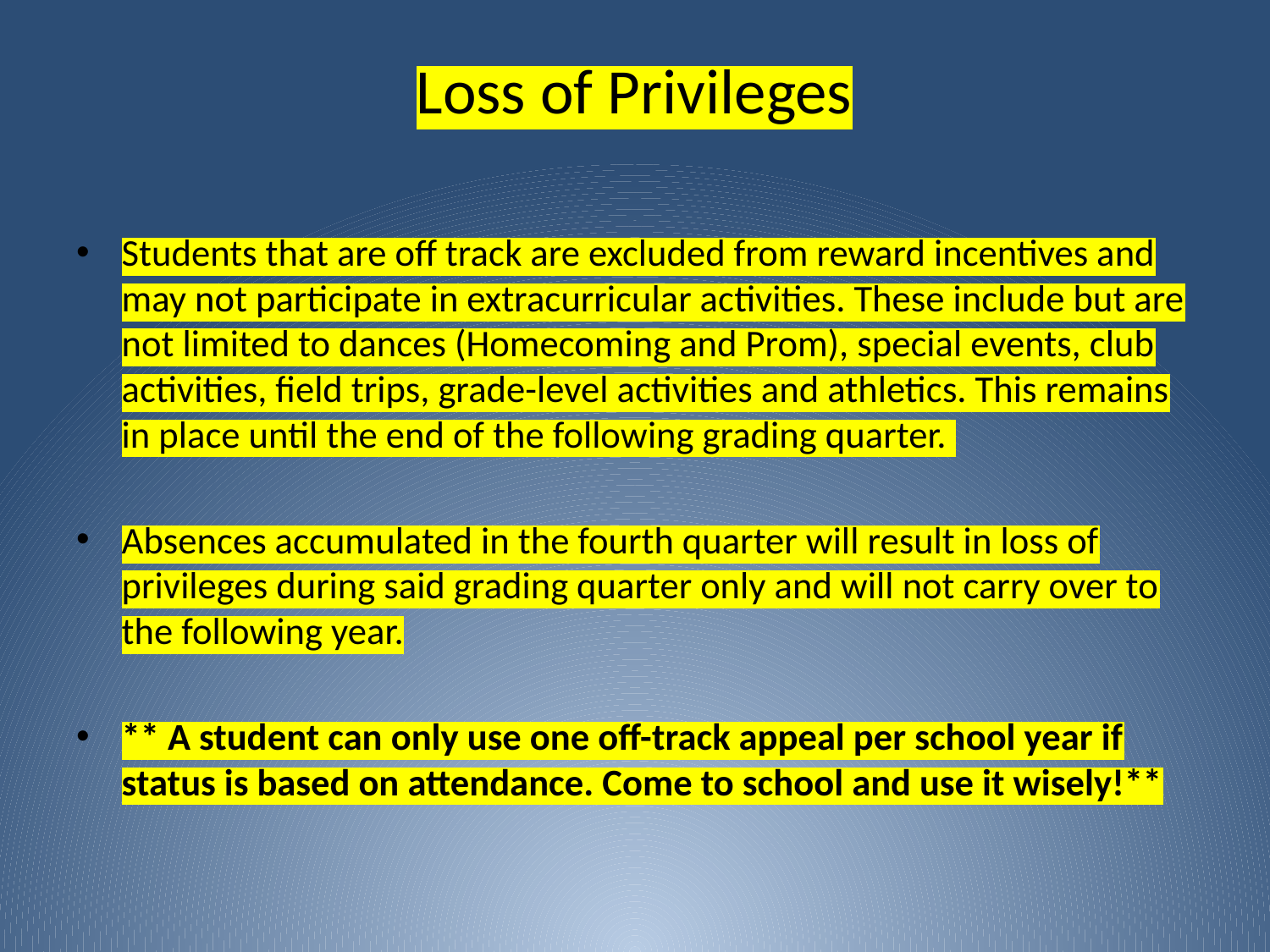

# Loss of Privileges
Students that are off track are excluded from reward incentives and may not participate in extracurricular activities. These include but are not limited to dances (Homecoming and Prom), special events, club activities, field trips, grade-level activities and athletics. This remains in place until the end of the following grading quarter.

Absences accumulated in the fourth quarter will result in loss of privileges during said grading quarter only and will not carry over to the following year.

** A student can only use one off-track appeal per school year if status is based on attendance. Come to school and use it wisely!**